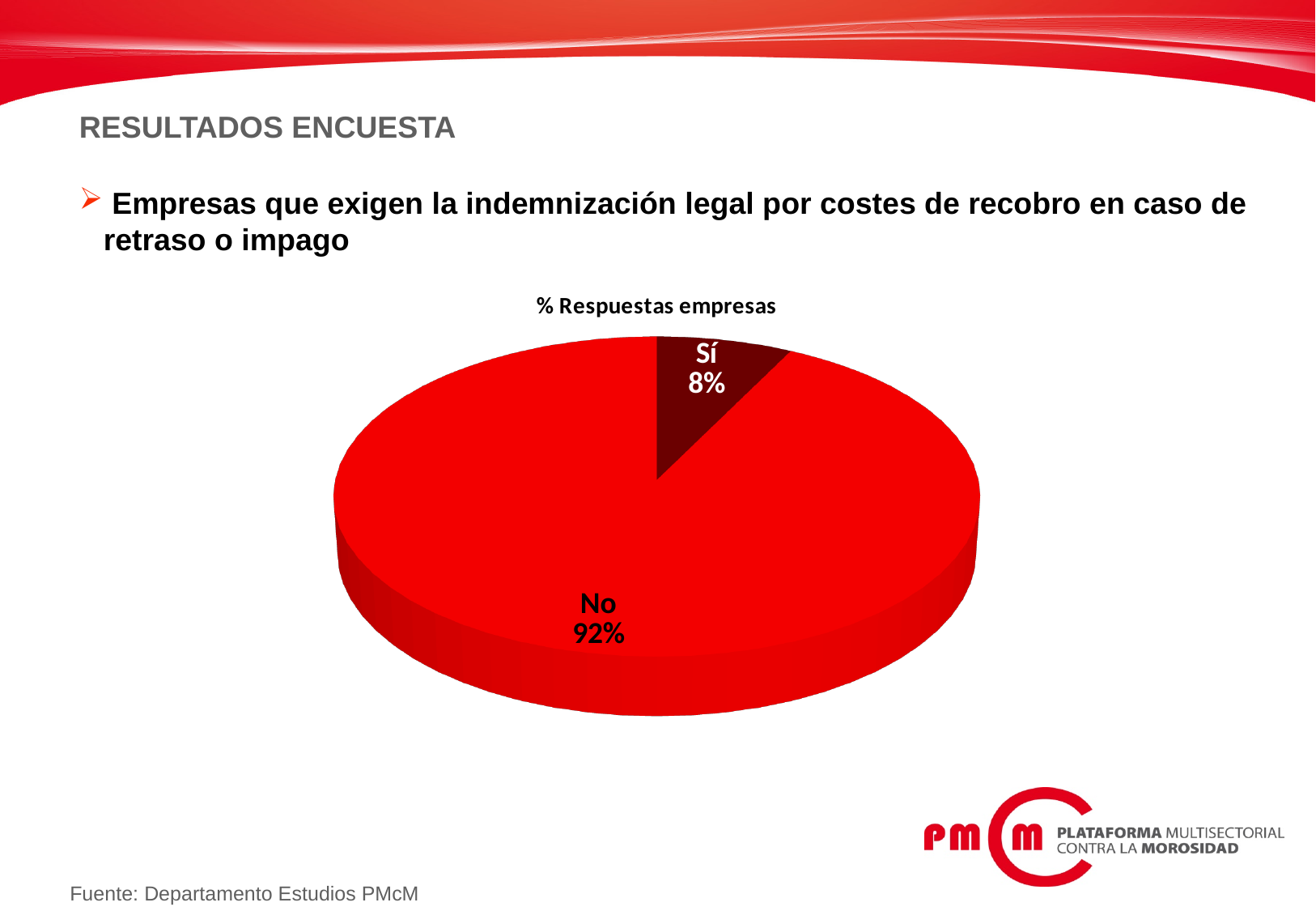

RESULTADOS ENCUESTA
 Empresas que exigen la indemnización legal por costes de recobro en caso de retraso o impago

[unsupported chart]

Fuente: Departamento Estudios PMcM